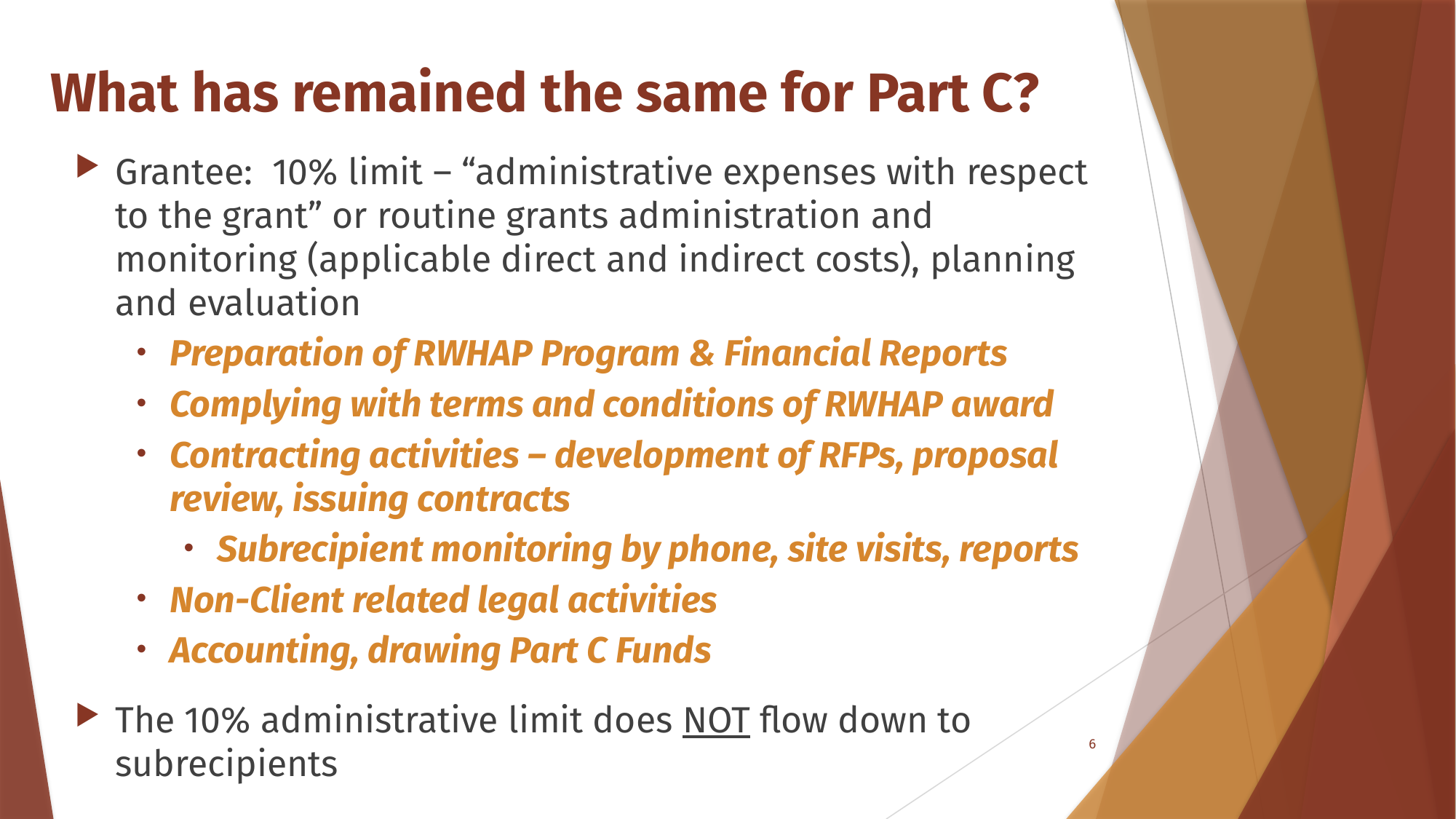

# What has remained the same for Part C?
Grantee:  10% limit – “administrative expenses with respect to the grant” or routine grants administration and monitoring (applicable direct and indirect costs), planning and evaluation
Preparation of RWHAP Program & Financial Reports
Complying with terms and conditions of RWHAP award
Contracting activities – development of RFPs, proposal review, issuing contracts
Subrecipient monitoring by phone, site visits, reports
Non-Client related legal activities
Accounting, drawing Part C Funds

The 10% administrative limit does NOT flow down to subrecipients
6